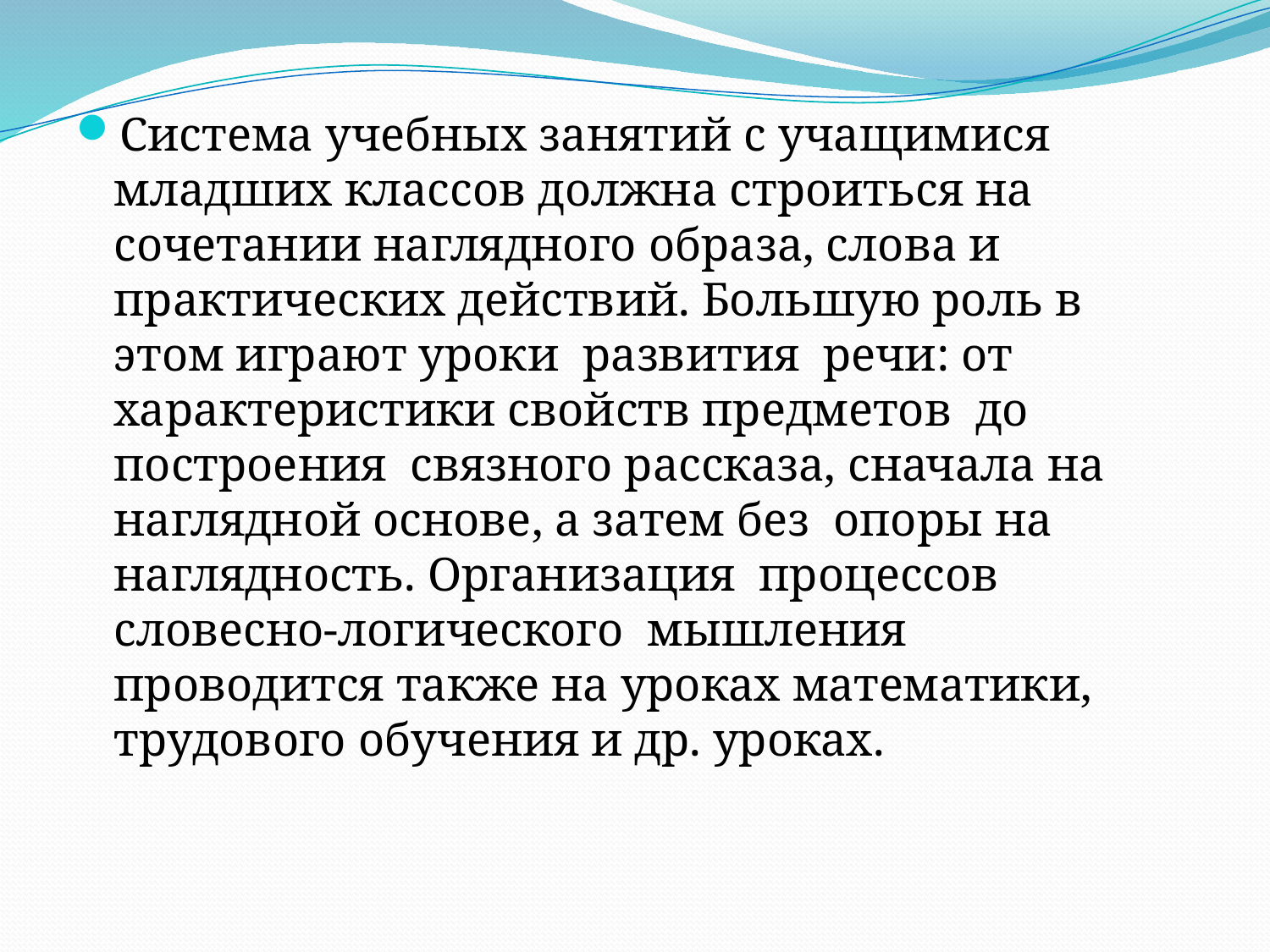

#
Система учебных занятий с учащимися младших классов должна строиться на сочетании наглядного образа, слова и практических действий. Большую роль в этом играют уроки  развития  речи: от характеристики свойств предметов  до  построения  связного рассказа, сначала на наглядной основе, а затем без  опоры на наглядность. Организация  процессов  словесно-логического  мышления  проводится также на уроках математики, трудового обучения и др. уроках.